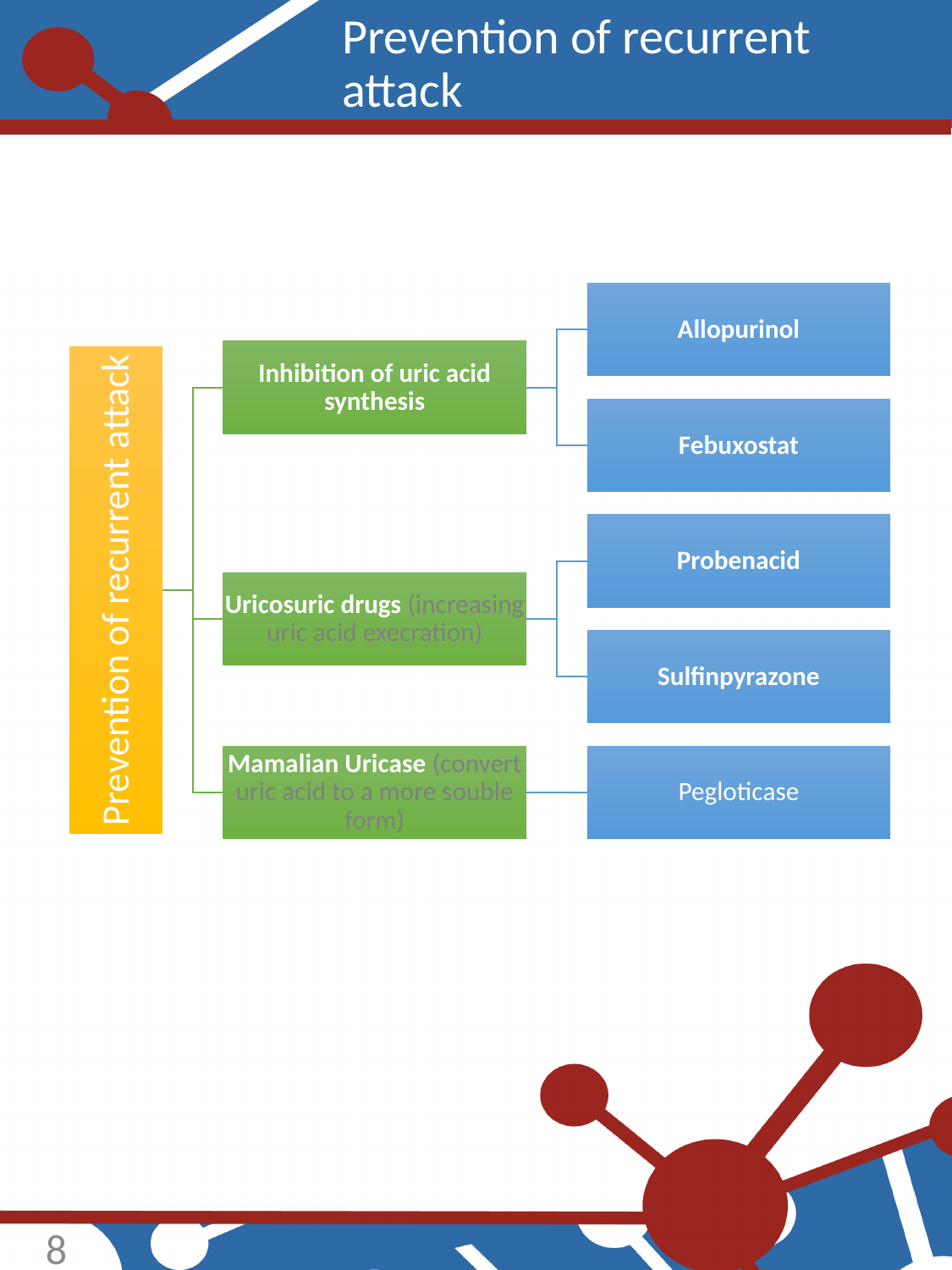

# Prevention of recurrent attack

Prevention of recurrent attack
Inhibition of uric acid synthesis
Allopurinol
Febuxostat
Uricosuric drugs (increasing uric acid execration)
Probenacid
Sulfinpyrazone
Mamalian Uricase (convert uric acid to a more souble form)
Pegloticase